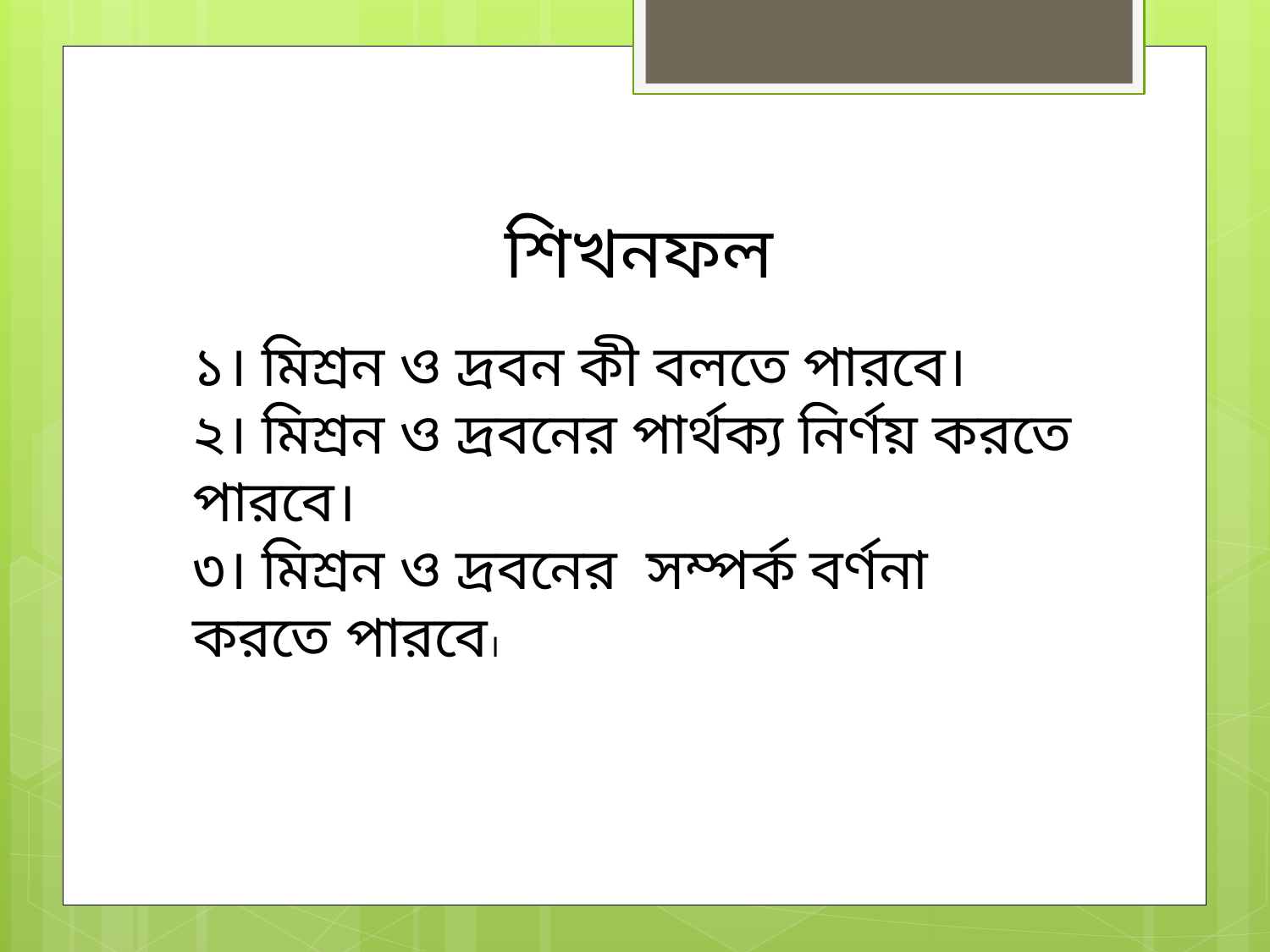

শিখনফল

১। মিশ্রন ও দ্রবন কী বলতে পারবে।
২। মিশ্রন ও দ্রবনের পার্থক্য নির্ণয় করতে পারবে।
৩। মিশ্রন ও দ্রবনের  সম্পর্ক বর্ণনা করতে পারবে।